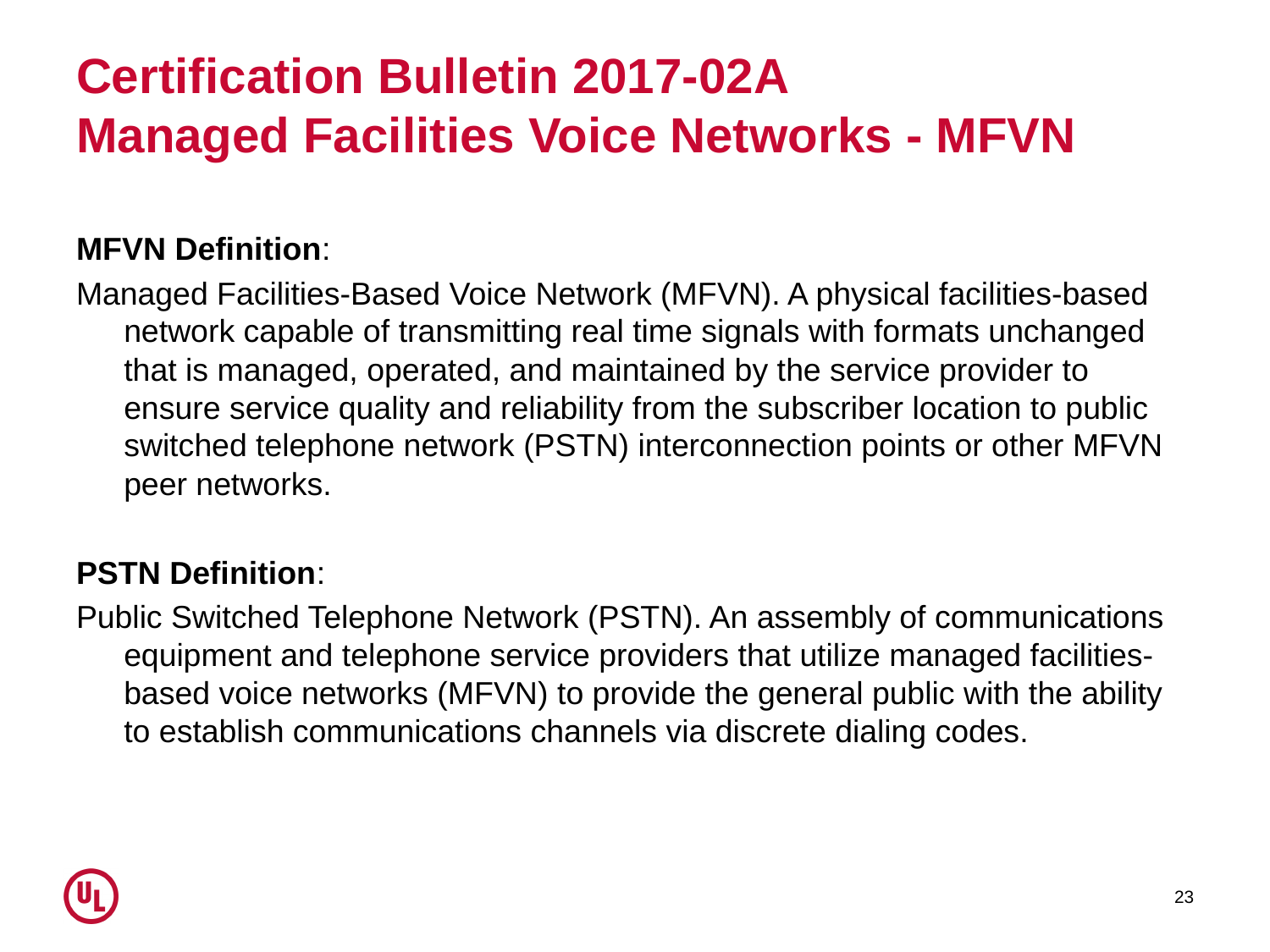

# Certification Bulletin 2017-02A Managed Facilities Voice Networks - MFVN
MFVN Definition:
Managed Facilities-Based Voice Network (MFVN). A physical facilities-based network capable of transmitting real time signals with formats unchanged that is managed, operated, and maintained by the service provider to ensure service quality and reliability from the subscriber location to public switched telephone network (PSTN) interconnection points or other MFVN peer networks.

PSTN Definition:
Public Switched Telephone Network (PSTN). An assembly of communications equipment and telephone service providers that utilize managed facilities-based voice networks (MFVN) to provide the general public with the ability to establish communications channels via discrete dialing codes.

23